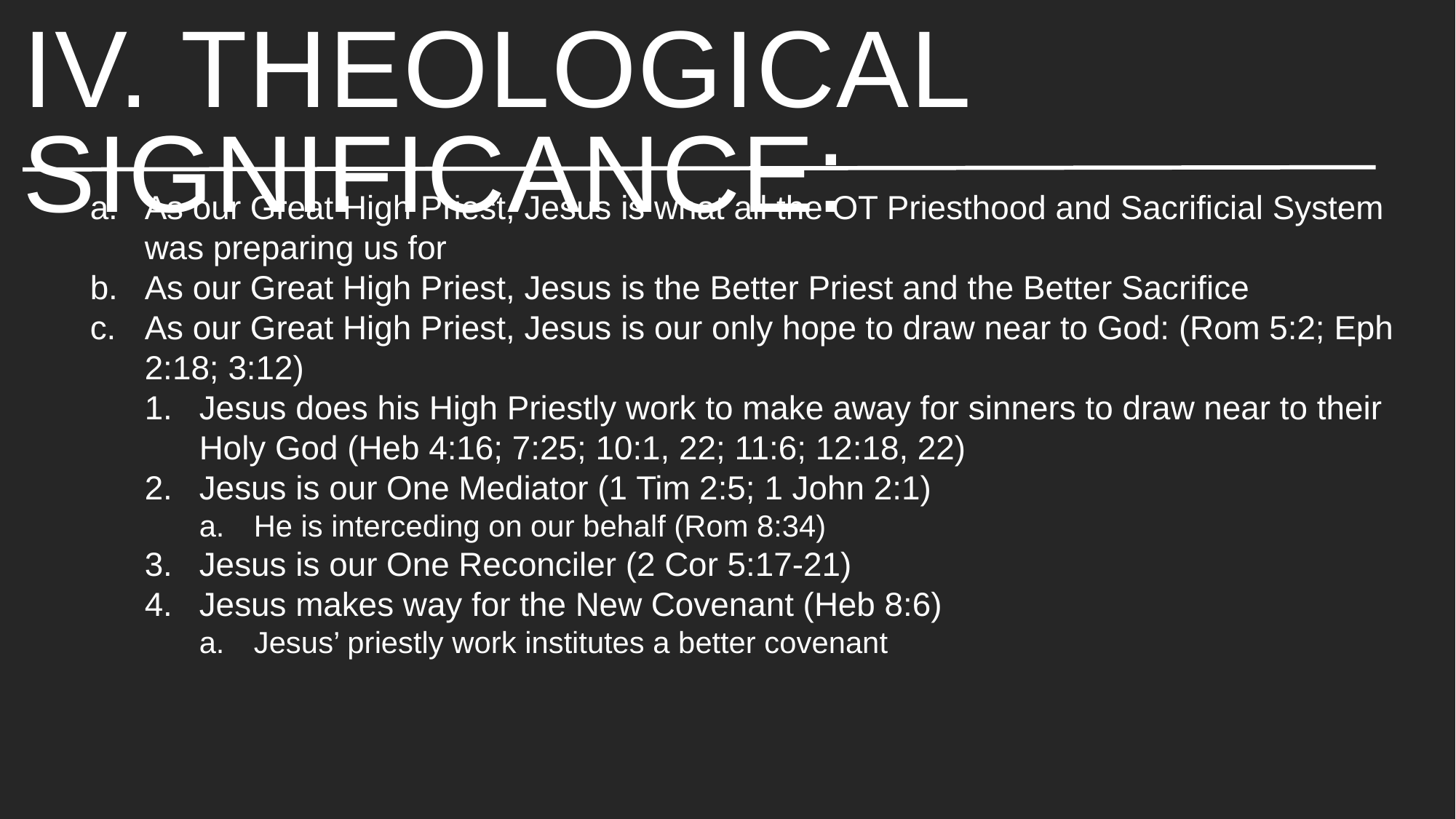

# IV. Theological Significance:
As our Great High Priest, Jesus is what all the OT Priesthood and Sacrificial System was preparing us for
As our Great High Priest, Jesus is the Better Priest and the Better Sacrifice
As our Great High Priest, Jesus is our only hope to draw near to God: (Rom 5:2; Eph 2:18; 3:12)
Jesus does his High Priestly work to make away for sinners to draw near to their Holy God (Heb 4:16; 7:25; 10:1, 22; 11:6; 12:18, 22)
Jesus is our One Mediator (1 Tim 2:5; 1 John 2:1)
He is interceding on our behalf (Rom 8:34)
Jesus is our One Reconciler (2 Cor 5:17-21)
Jesus makes way for the New Covenant (Heb 8:6)
Jesus’ priestly work institutes a better covenant